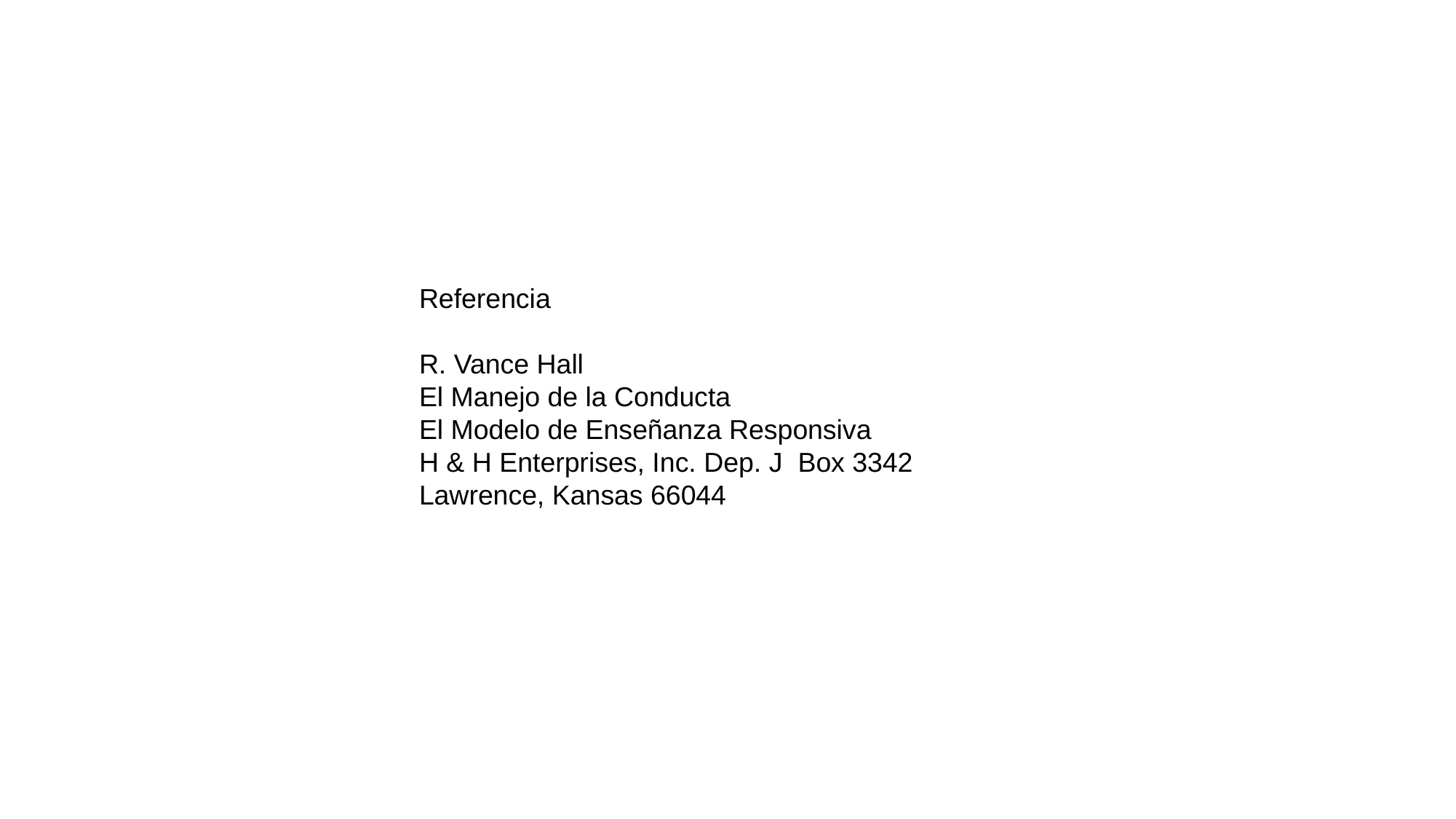

Referencia

R. Vance Hall
El Manejo de la Conducta
El Modelo de Enseñanza Responsiva
H & H Enterprises, Inc. Dep. J  Box 3342
Lawrence, Kansas 66044